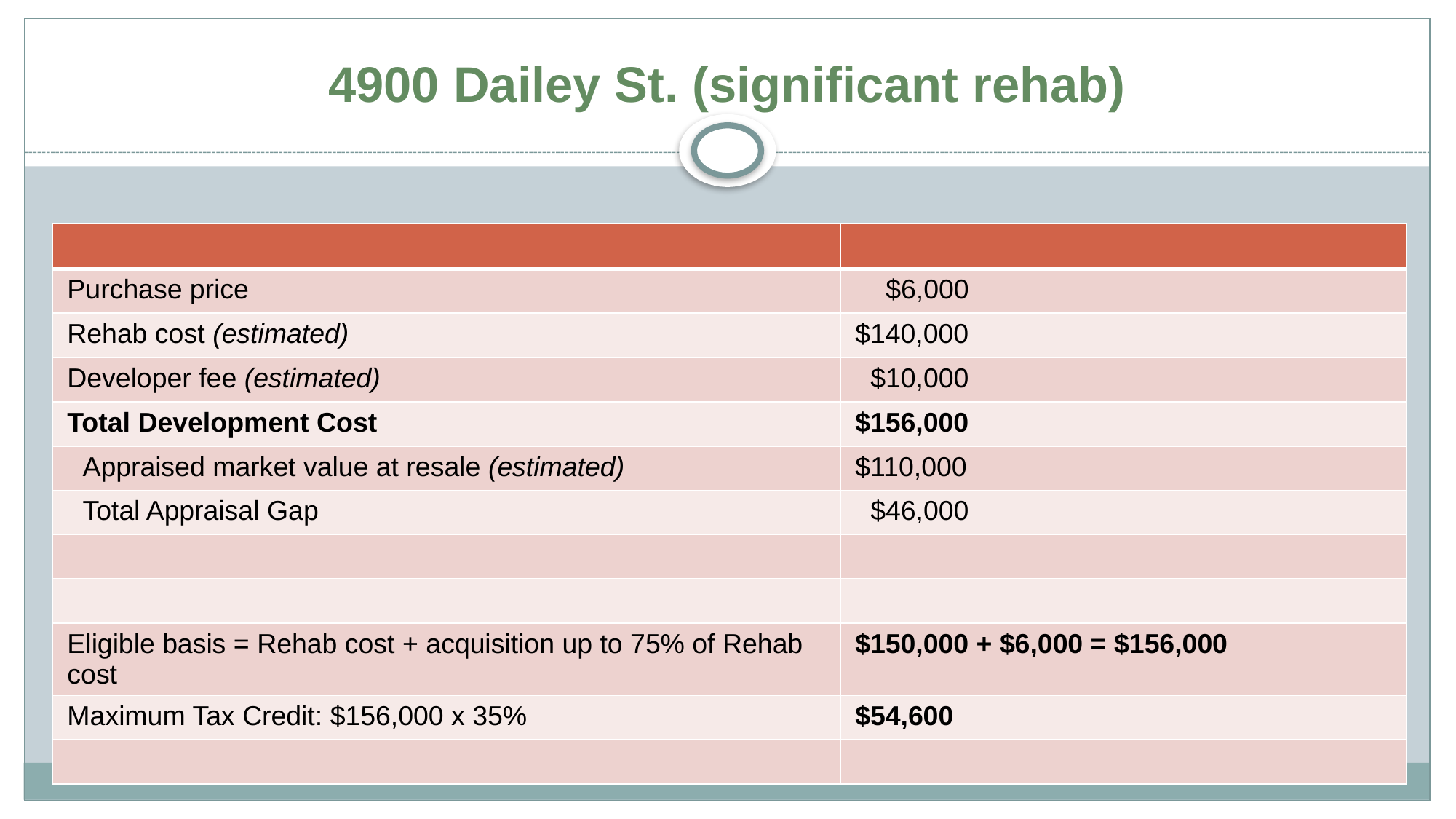

# 4900 Dailey St. (significant rehab)
|  |  |
| --- | --- |
| Purchase price | $6,000 |
| Rehab cost (estimated) | $140,000 |
| Developer fee (estimated) | $10,000 |
| Total Development Cost | $156,000 |
| Appraised market value at resale (estimated) | $110,000 |
| Total Appraisal Gap | $46,000 |
|  |  |
|  |  |
| Eligible basis = Rehab cost + acquisition up to 75% of Rehab cost | $150,000 + $6,000 = $156,000 |
| Maximum Tax Credit: $156,000 x 35% | $54,600 |
|  |  |